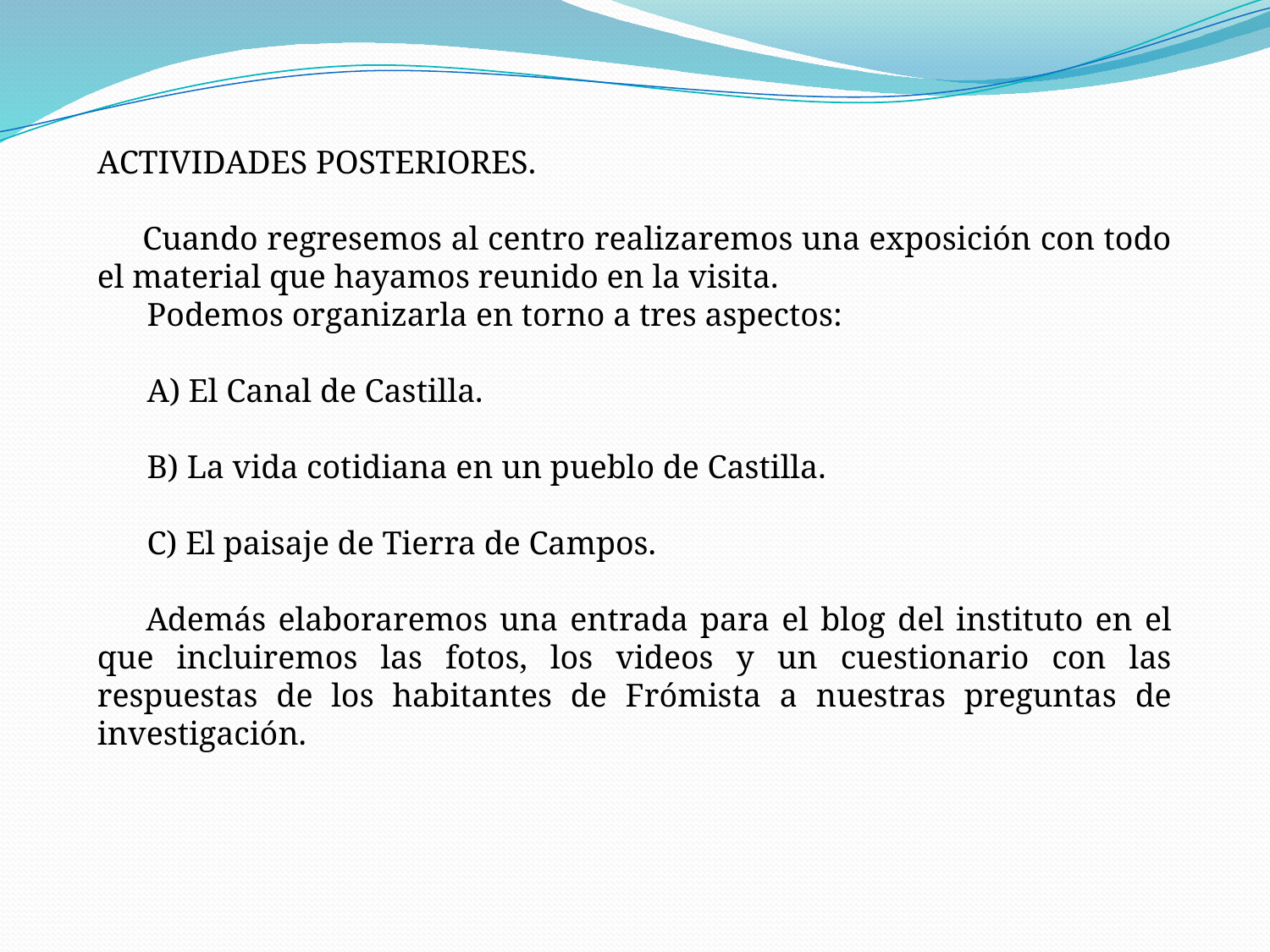

ACTIVIDADES POSTERIORES.

     Cuando regresemos al centro realizaremos una exposición con todo el material que hayamos reunido en la visita.
      Podemos organizarla en torno a tres aspectos:

      A) El Canal de Castilla.

      B) La vida cotidiana en un pueblo de Castilla.

      C) El paisaje de Tierra de Campos.

    Además elaboraremos una entrada para el blog del instituto en el que incluiremos las fotos, los videos y un cuestionario con las respuestas de los habitantes de Frómista a nuestras preguntas de investigación.